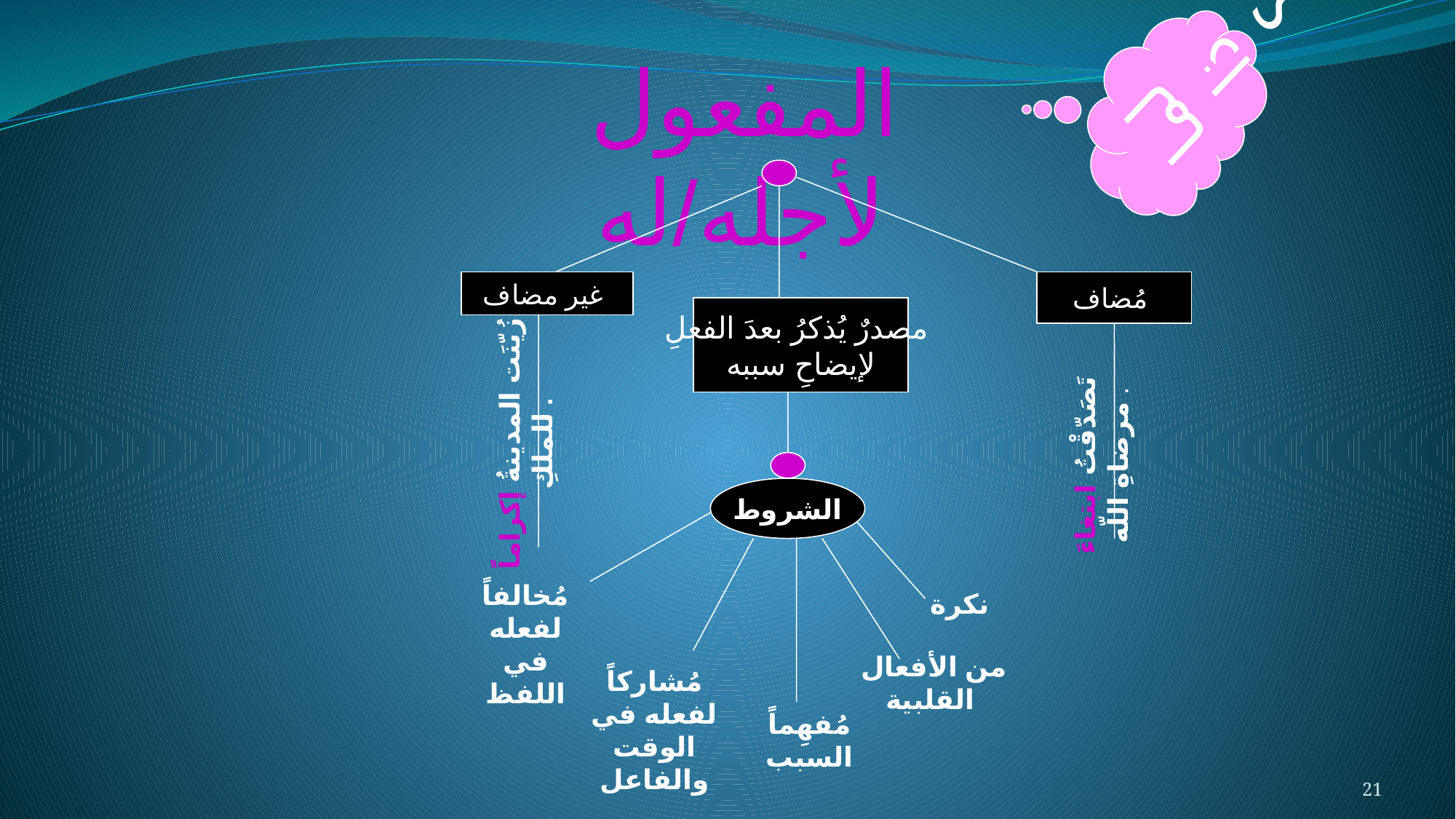

لماذا
؟
المفعول لأجله/له

مُضاف
غير مضاف
مصدرٌ يُذكرُ بعدَ الفعلِ
لإيضاحِ سببه

زُيّنَت المدينةُ إكراماً للملكِ .
تَصَدّقْتُ ابتغاءَ مرضاةِ اللّه .

الشروط

مُخالفاً لفعله في اللفظ
نكرة
من الأفعال القلبية
مُشاركاً لفعله في الوقت والفاعل
مُفهِماً السبب

21